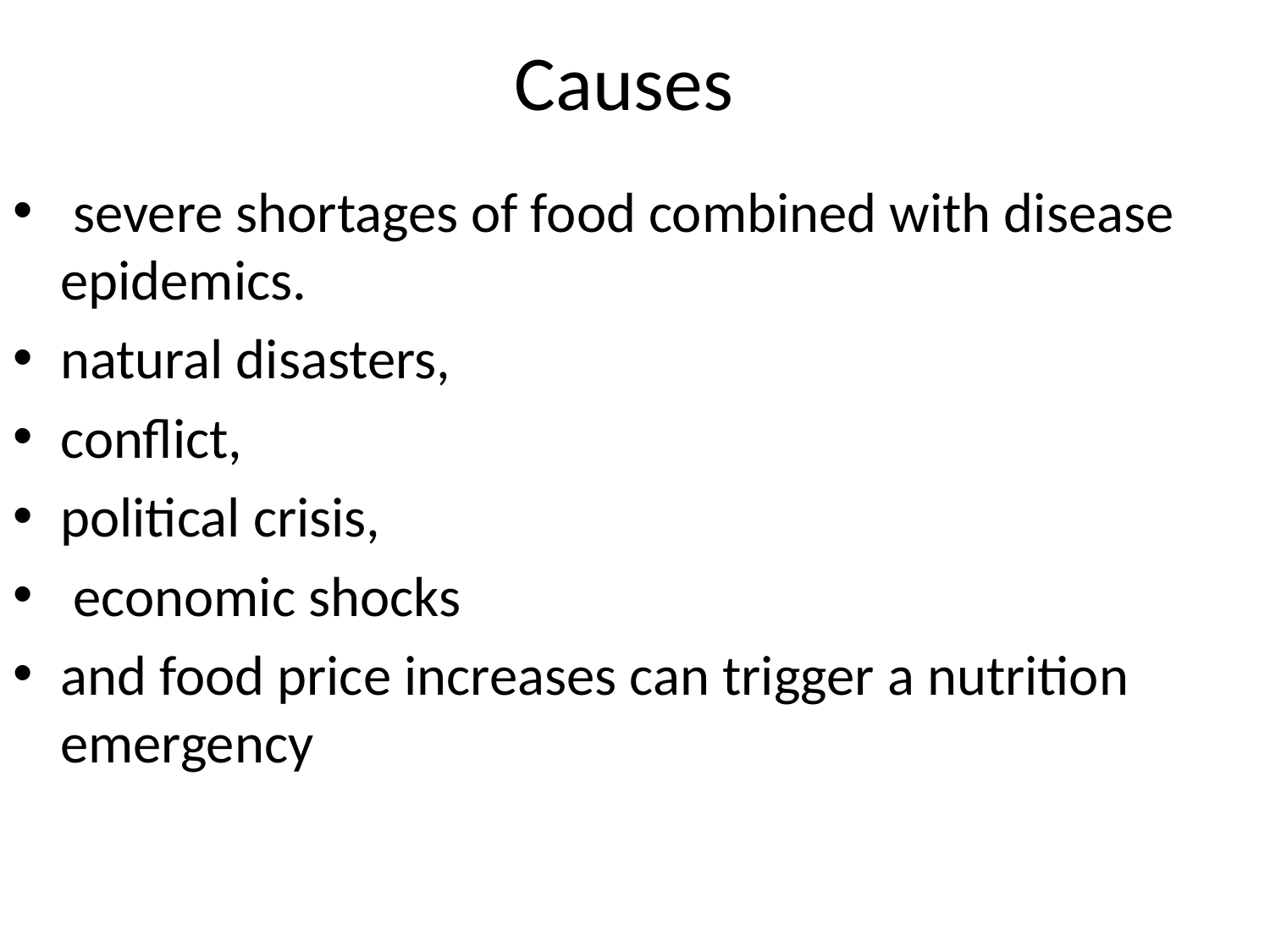

# Causes
 severe shortages of food combined with disease epidemics.
natural disasters,
conflict,
political crisis,
 economic shocks
and food price increases can trigger a nutrition emergency